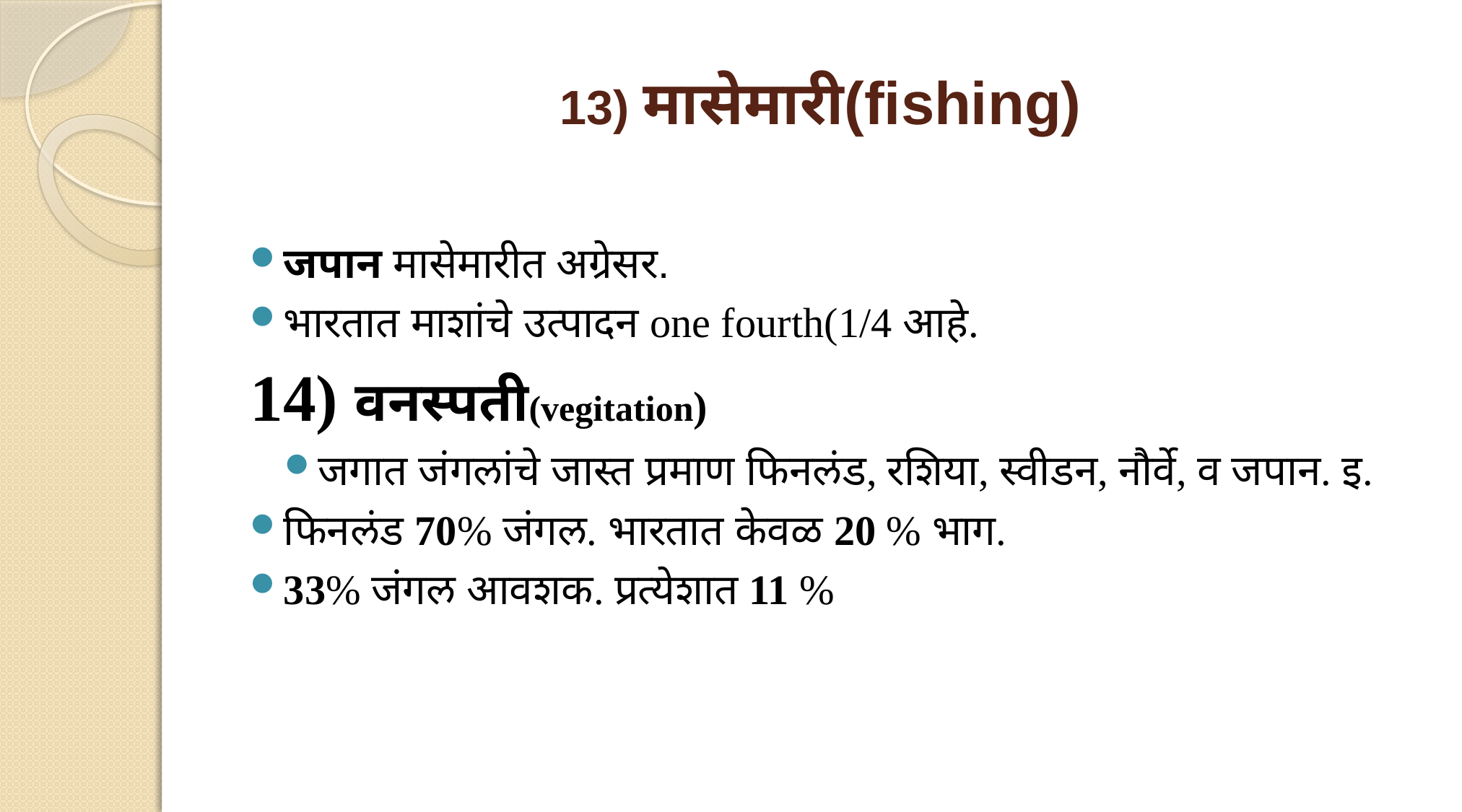

# 13) मासेमारी(fishing)

जपान मासेमारीत अग्रेसर.
भारतात माशांचे उत्पादन one fourth(1/4 आहे.
14) वनस्पती(vegitation)
जगात जंगलांचे जास्त प्रमाण फिनलंड, रशिया, स्वीडन, नौर्वे, व जपान. इ.
फिनलंड 70% जंगल. भारतात केवळ 20 % भाग.
33% जंगल आवशक. प्रत्येशात 11 %